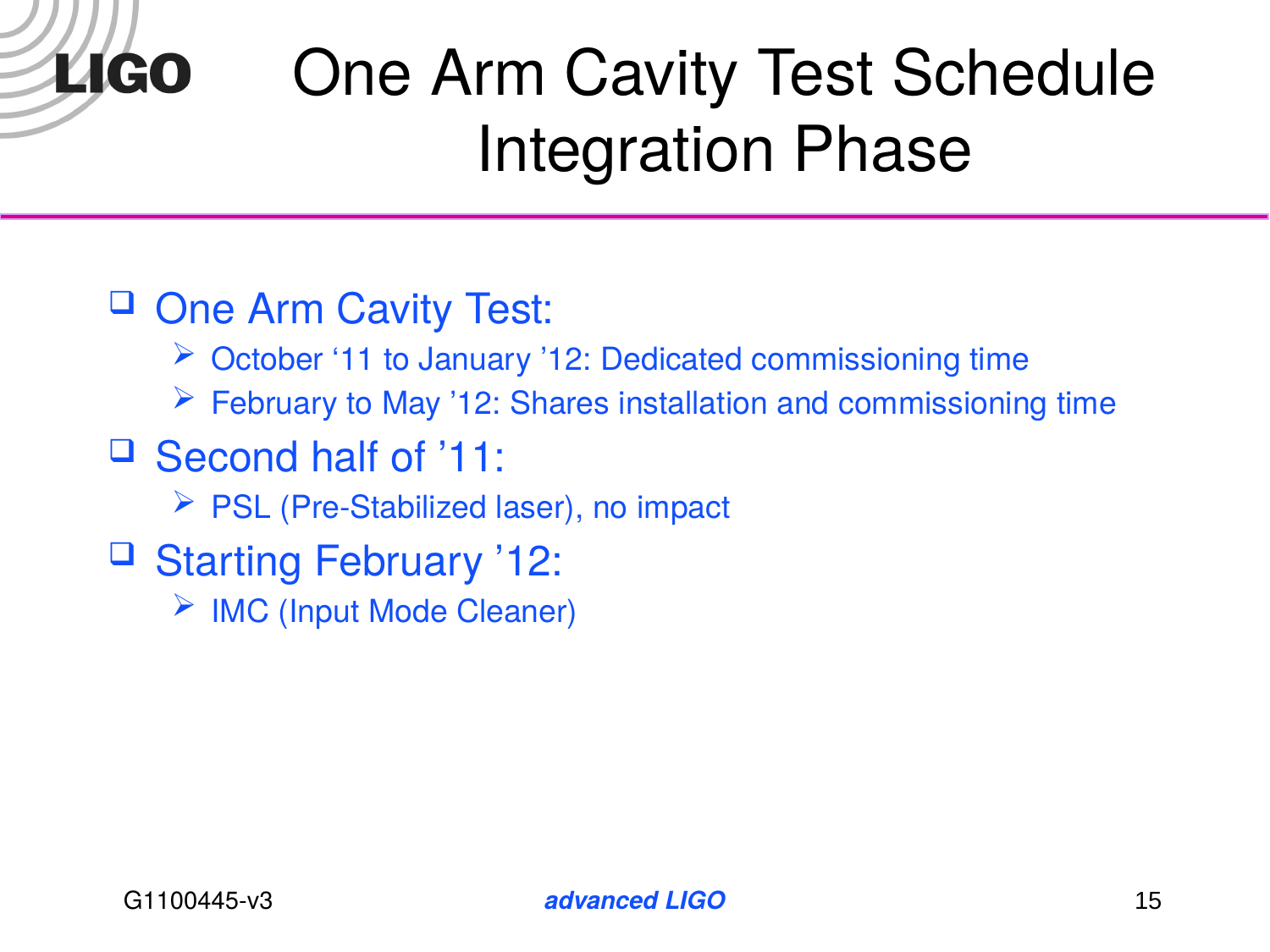

# One Arm Cavity Test Schedule Integration Phase
One Arm Cavity Test:
October ‘11 to January ’12: Dedicated commissioning time
February to May ’12: Shares installation and commissioning time
Second half of ’11:
PSL (Pre-Stabilized laser), no impact
Starting February ’12:
IMC (Input Mode Cleaner)

advanced LIGO
15